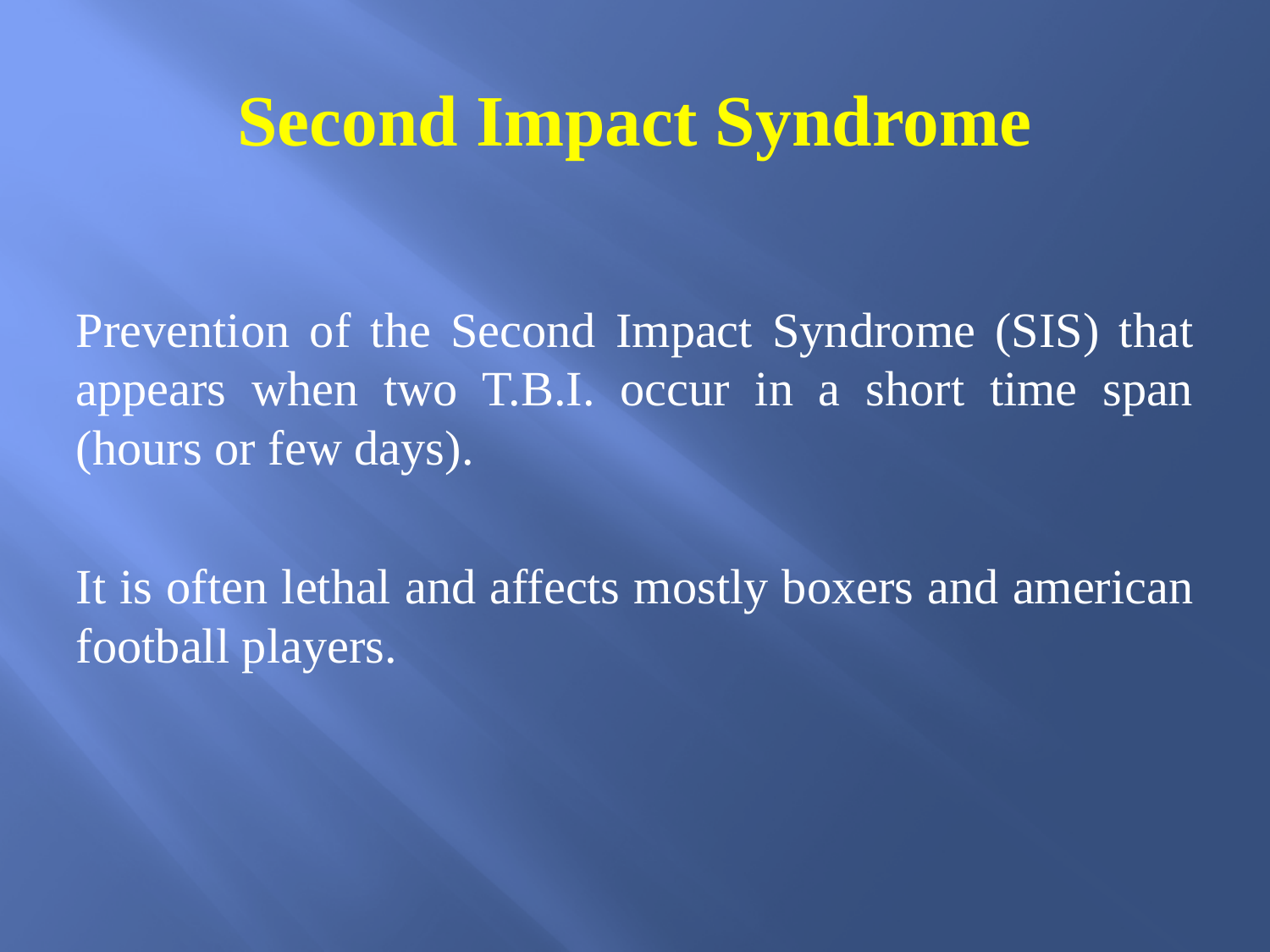

# Second Impact Syndrome

Prevention of the Second Impact Syndrome (SIS) that appears when two T.B.I. occur in a short time span (hours or few days).

It is often lethal and affects mostly boxers and american football players.